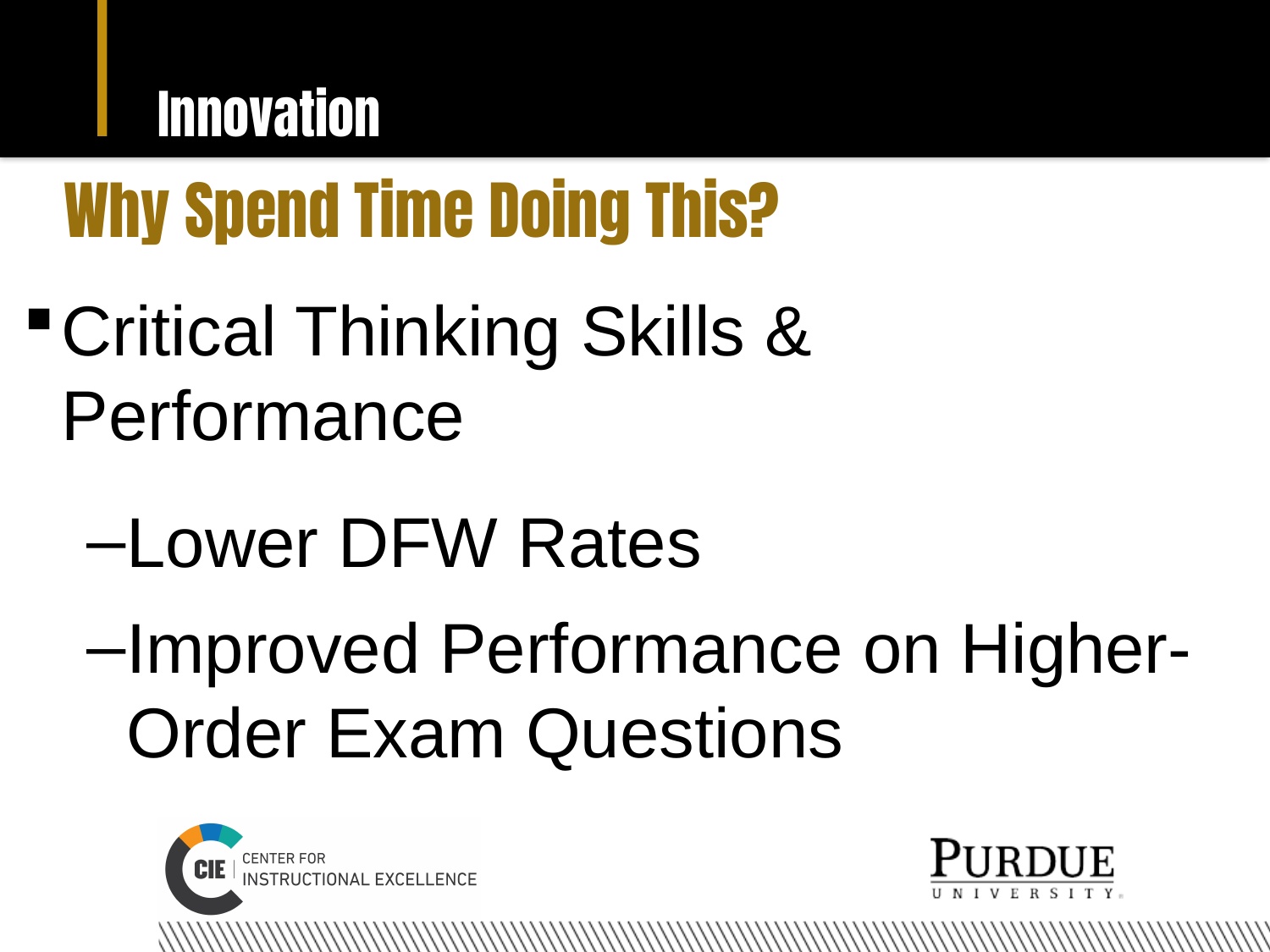

# Innovation
Why Spend Time Doing This?

Critical Thinking Skills & Performance

Lower DFW Rates
Improved Performance on Higher-Order Exam Questions